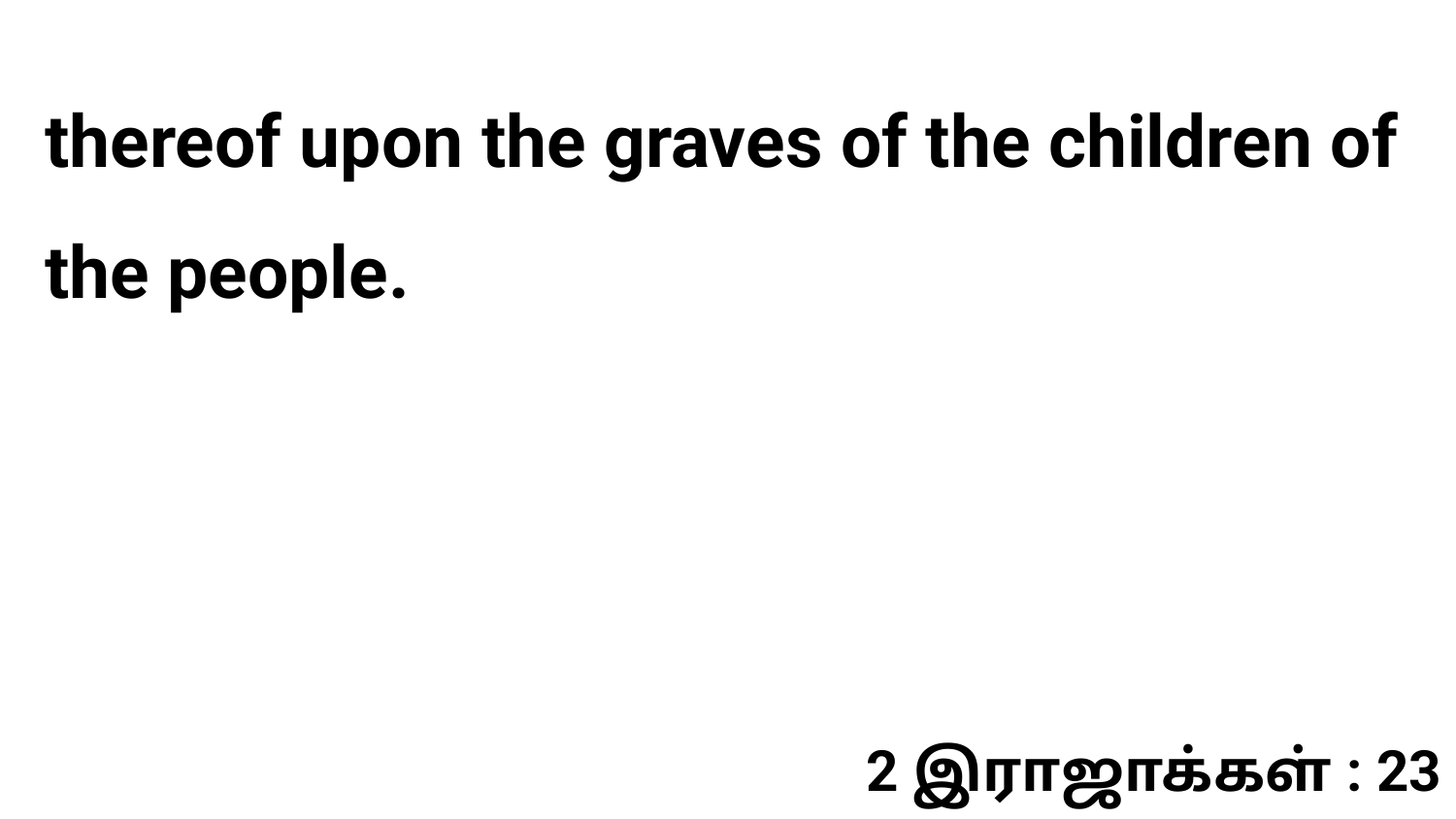

thereof upon the graves of the children of the people.
2 இராஜாக்கள் : 23